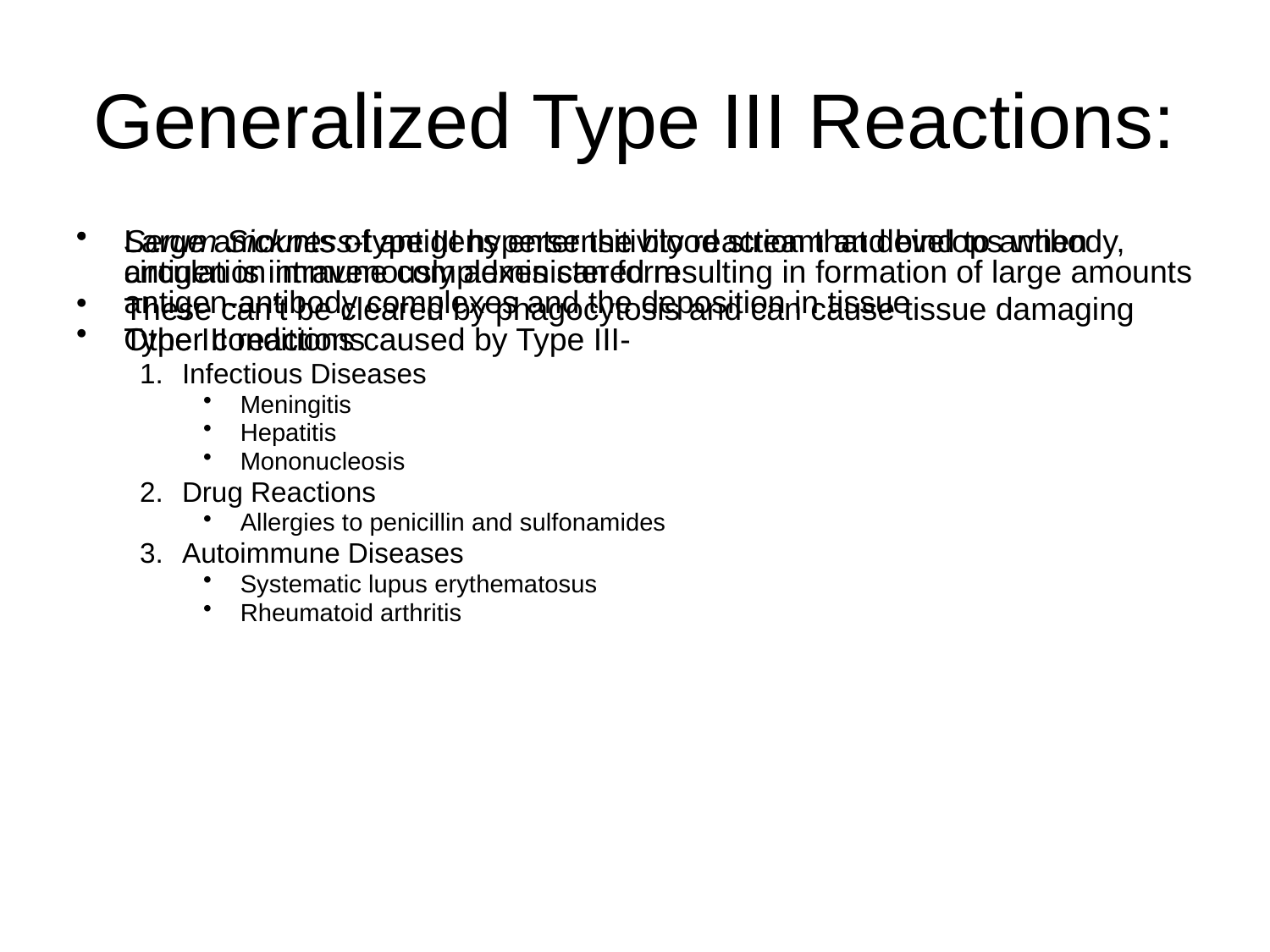

# Generalized Type III Reactions:
Large amounts of antigens enter the blood stream and bind to antibody, circulation immune complexes can form
These can’t be cleared by phagocytosis and can cause tissue damaging Type III reactions
Serum Sickness-type III hypersensitivity reaction that develops when antigen is intravenously administered resulting in formation of large amounts antigen-antibody complexes and the deposition in tissue
Other conditions caused by Type III-
Infectious Diseases
Meningitis
Hepatitis
Mononucleosis
Drug Reactions
Allergies to penicillin and sulfonamides
Autoimmune Diseases
Systematic lupus erythematosus
Rheumatoid arthritis